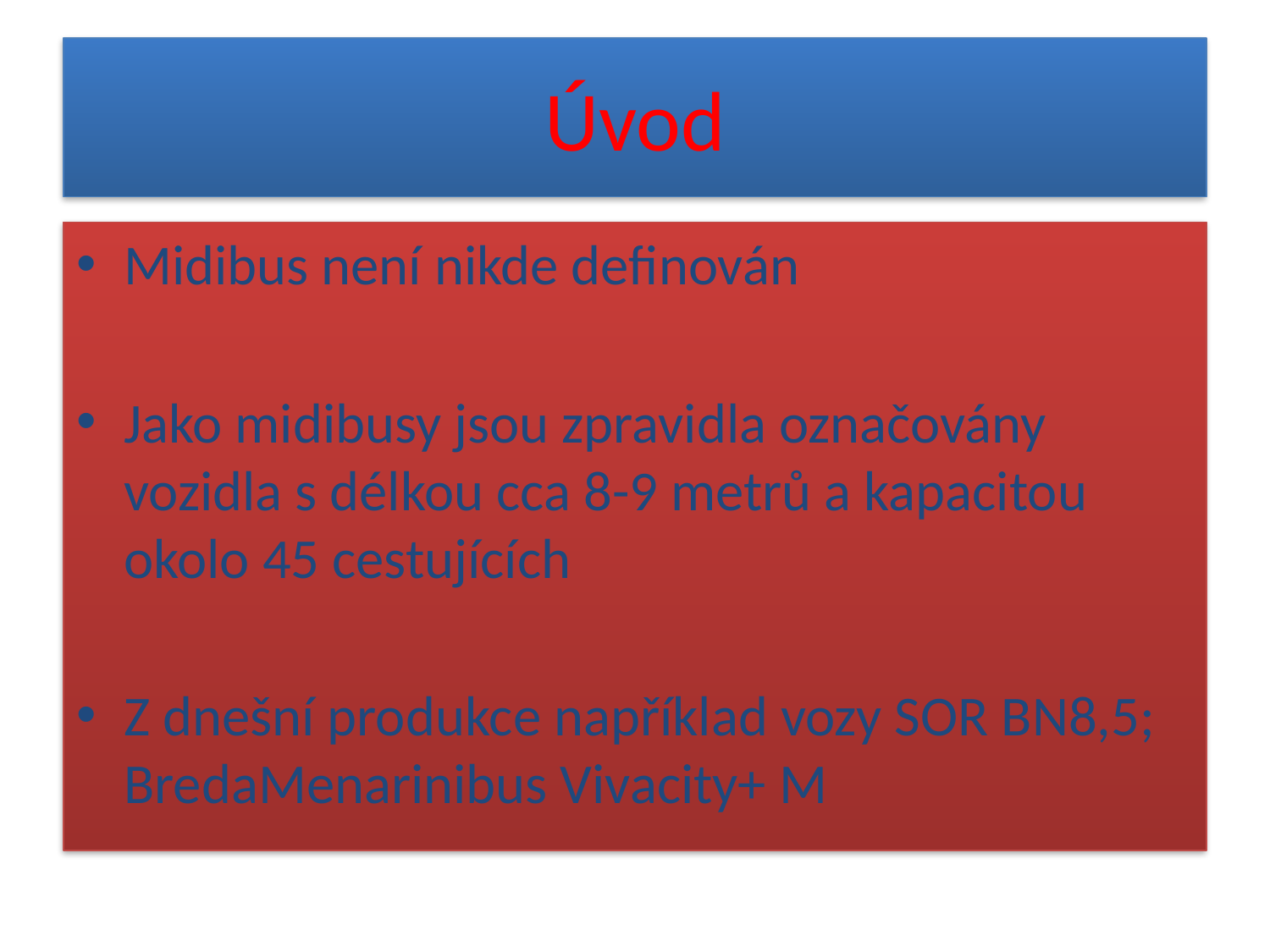

# Úvod
Midibus není nikde definován

Jako midibusy jsou zpravidla označovány vozidla s délkou cca 8-9 metrů a kapacitou okolo 45 cestujících

Z dnešní produkce například vozy SOR BN8,5; BredaMenarinibus Vivacity+ M